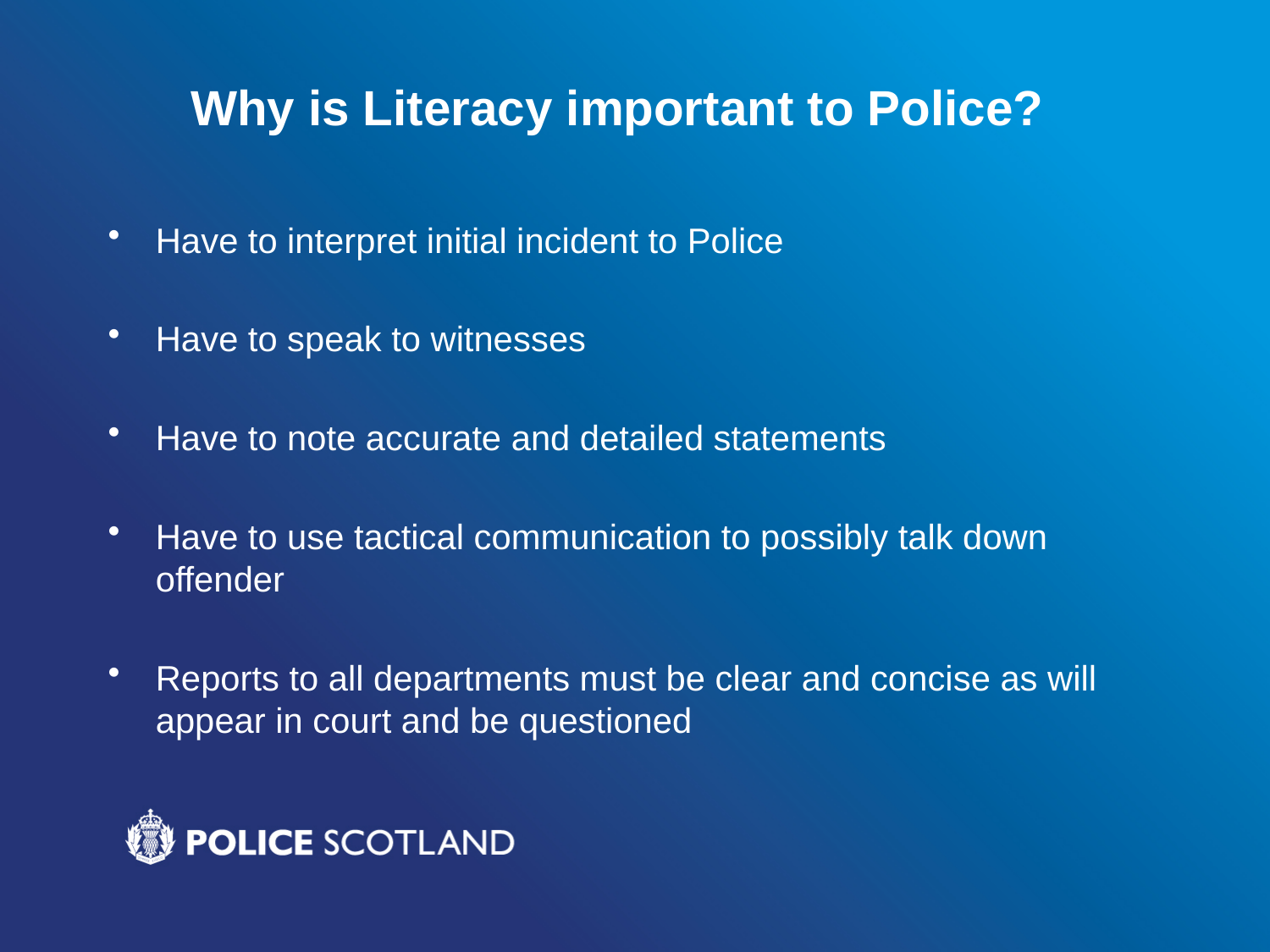

# Why is Literacy important to Police?
Have to interpret initial incident to Police

Have to speak to witnesses

Have to note accurate and detailed statements

Have to use tactical communication to possibly talk down offender

Reports to all departments must be clear and concise as will appear in court and be questioned